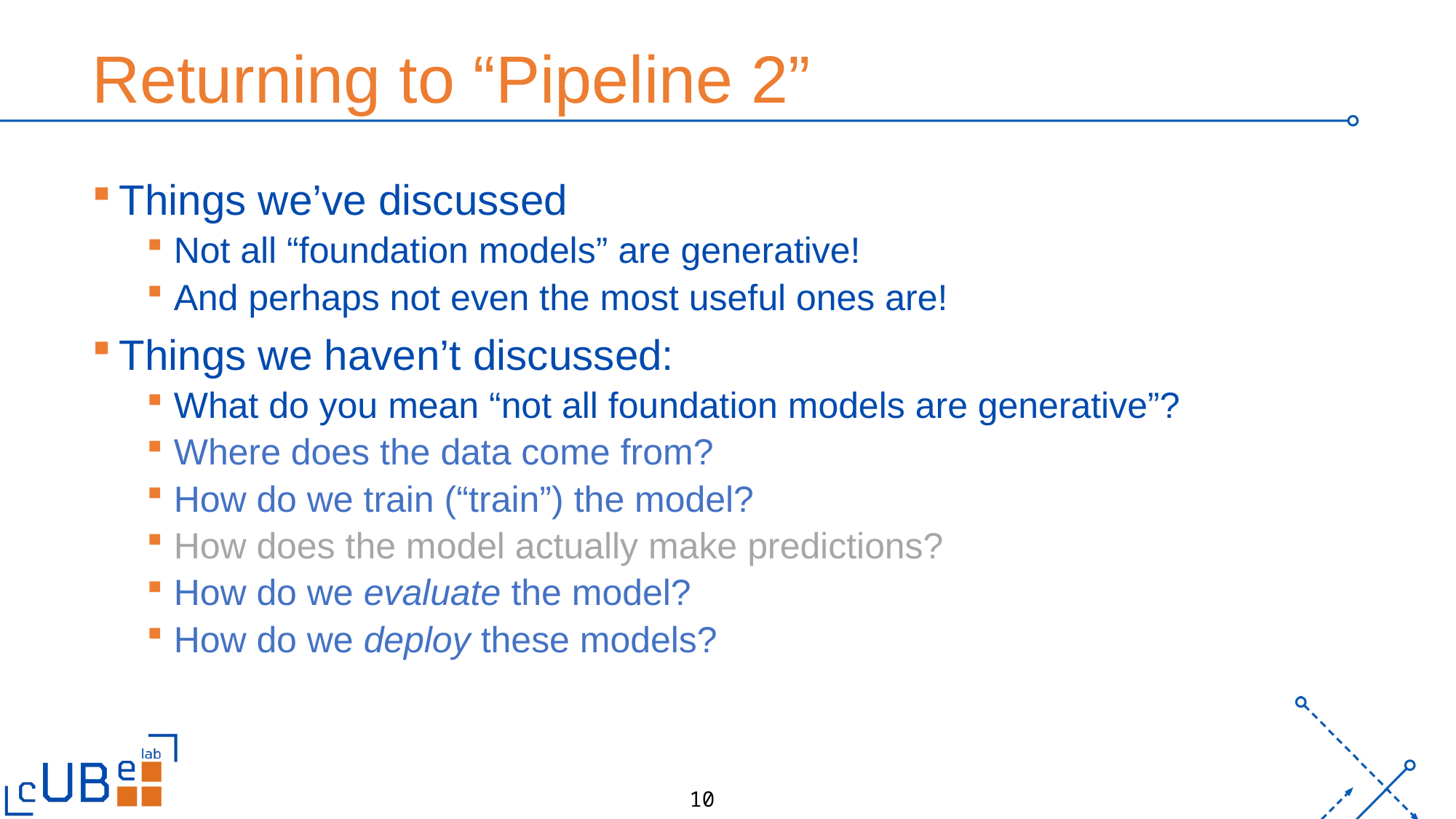

# Returning to “Pipeline 2”
Things we’ve discussed
Not all “foundation models” are generative!
And perhaps not even the most useful ones are!
Things we haven’t discussed:
What do you mean “not all foundation models are generative”?
Where does the data come from?
How do we train (“train”) the model?
How does the model actually make predictions?
How do we evaluate the model?
How do we deploy these models?
10